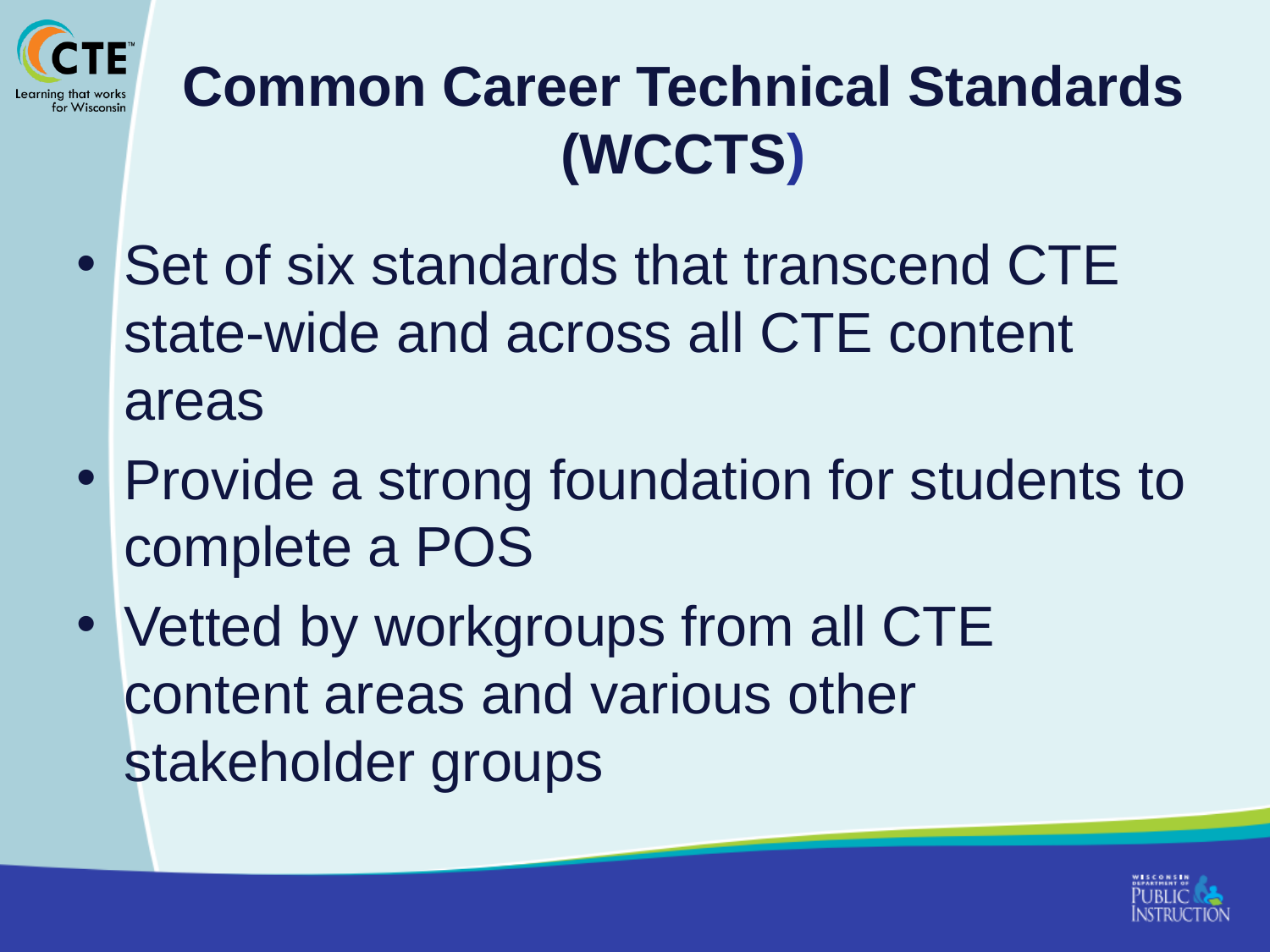

# Common Career Technical Standards (WCCTS)
Set of six standards that transcend CTE state-wide and across all CTE content areas
Provide a strong foundation for students to complete a POS
Vetted by workgroups from all CTE content areas and various other stakeholder groups